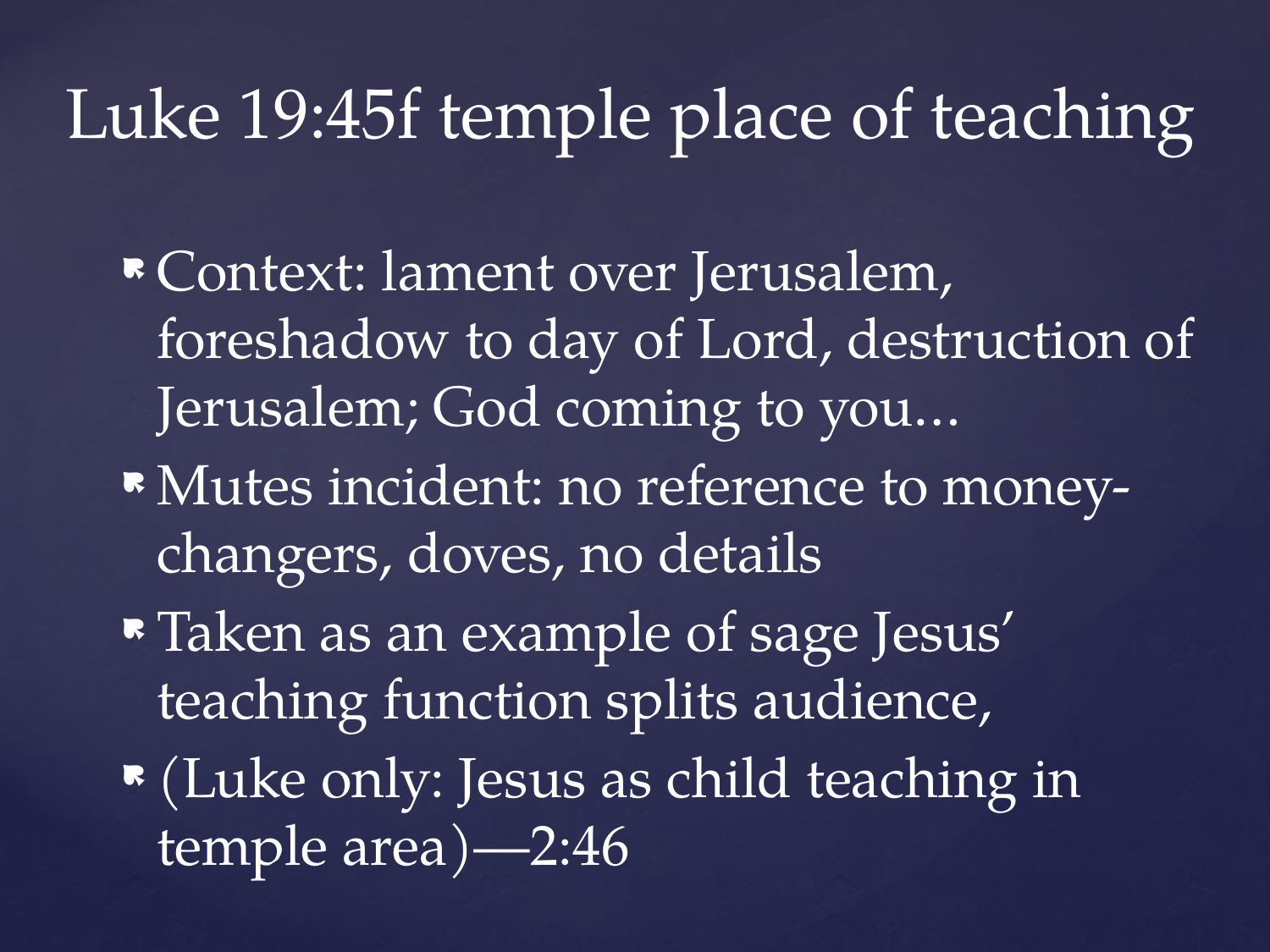

# Luke 19:45f temple place of teaching
Context: lament over Jerusalem, foreshadow to day of Lord, destruction of Jerusalem; God coming to you…
Mutes incident: no reference to money-changers, doves, no details
Taken as an example of sage Jesus’ teaching function splits audience,
(Luke only: Jesus as child teaching in temple area)—2:46